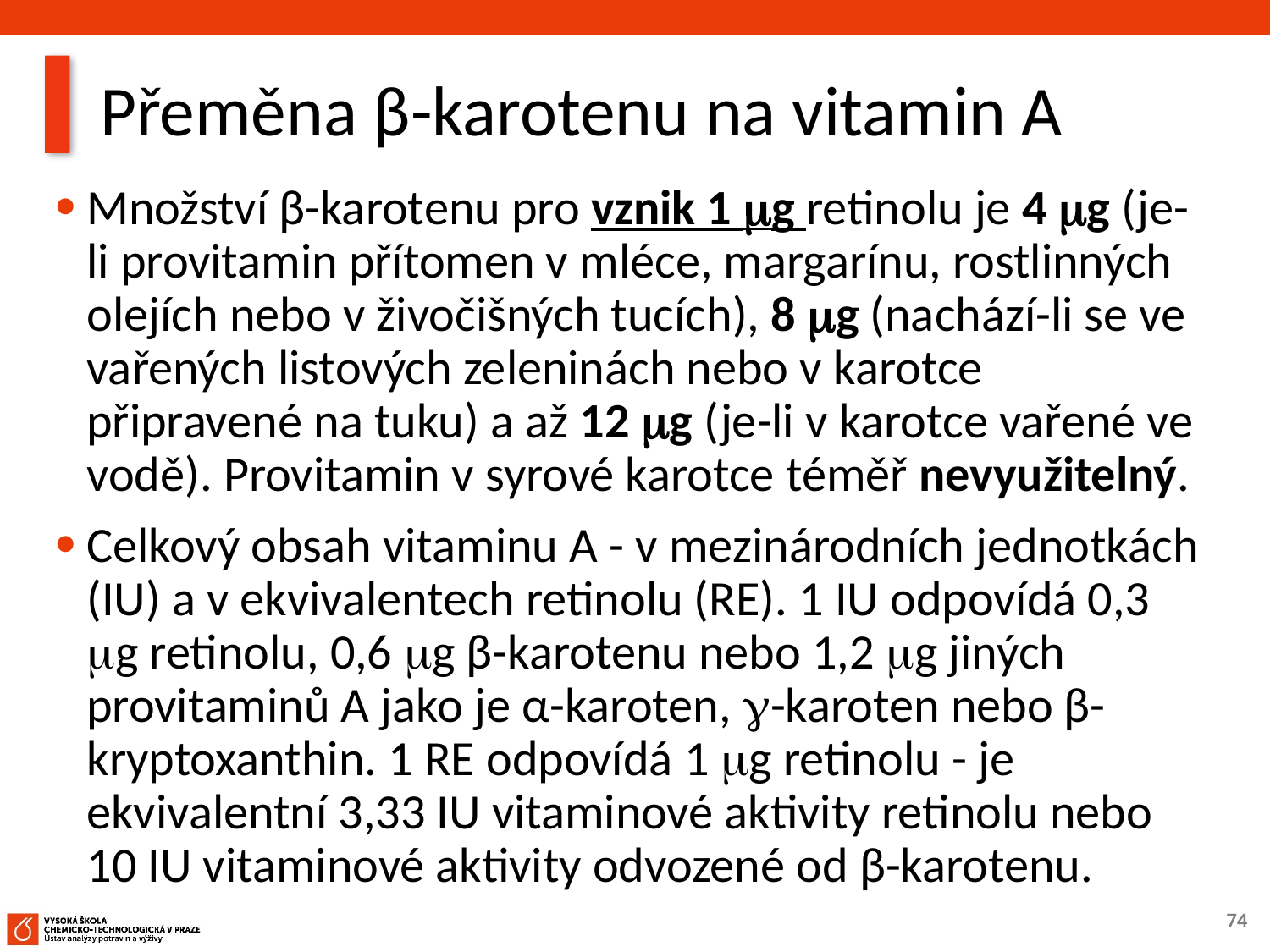

# Přeměna β-karotenu na vitamin A
Množství β-karotenu pro vznik 1 μg retinolu je 4 μg (je-li provitamin přítomen v mléce, margarínu, rostlinných olejích nebo v živočišných tucích), 8 μg (nachází-li se ve vařených listových zeleninách nebo v karotce připravené na tuku) a až 12 μg (je-li v karotce vařené ve vodě). Provitamin v syrové karotce téměř nevyužitelný.
Celkový obsah vitaminu A - v mezinárodních jednotkách (IU) a v ekvivalentech retinolu (RE). 1 IU odpovídá 0,3 μg retinolu, 0,6 μg β-karotenu nebo 1,2 μg jiných provitaminů A jako je α-karoten, γ-karoten nebo β-kryptoxanthin. 1 RE odpovídá 1 μg retinolu - je ekvivalentní 3,33 IU vitaminové aktivity retinolu nebo 10 IU vitaminové aktivity odvozené od β-karotenu.